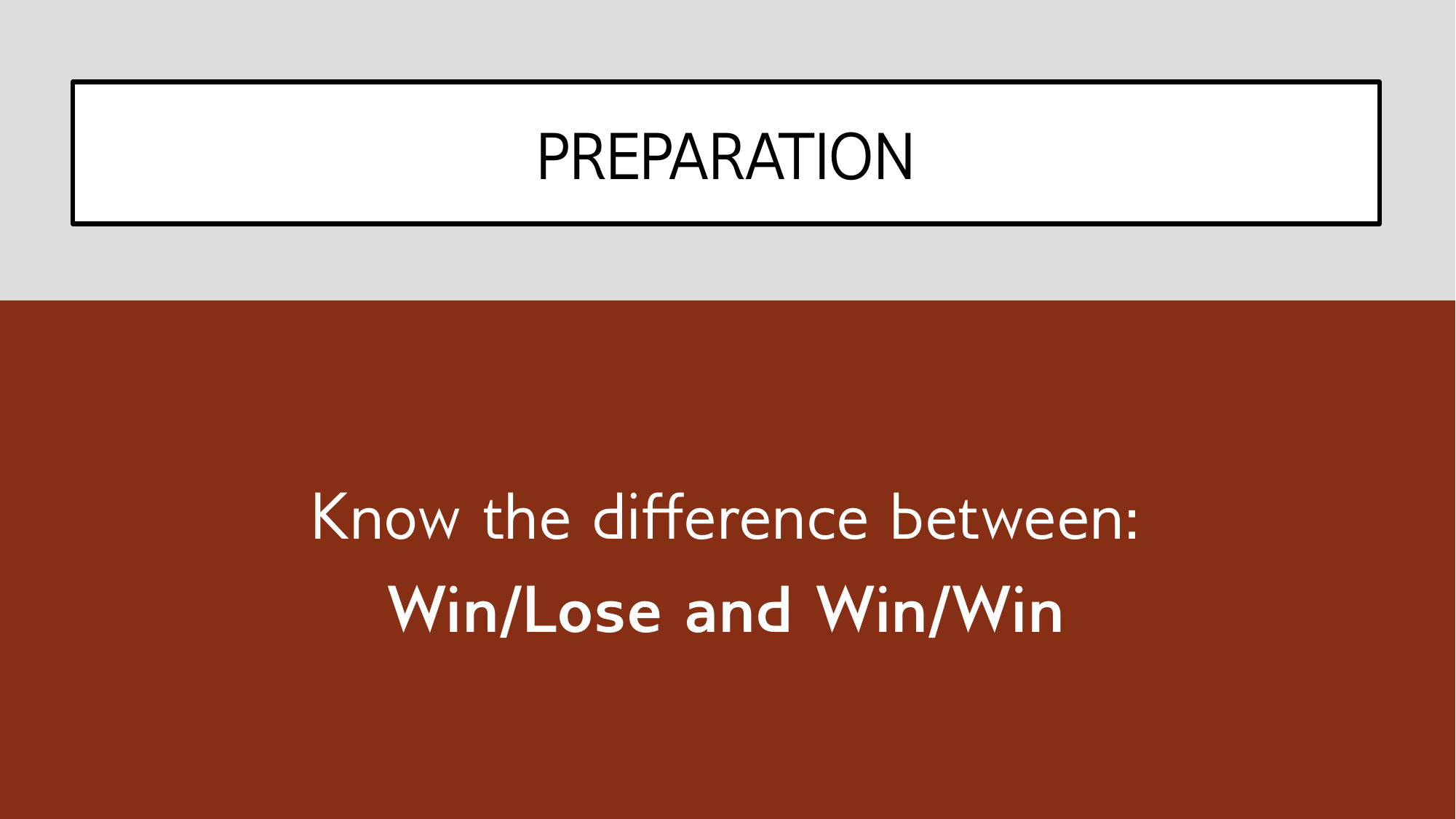

Know the difference between:
Win/Lose and Win/Win